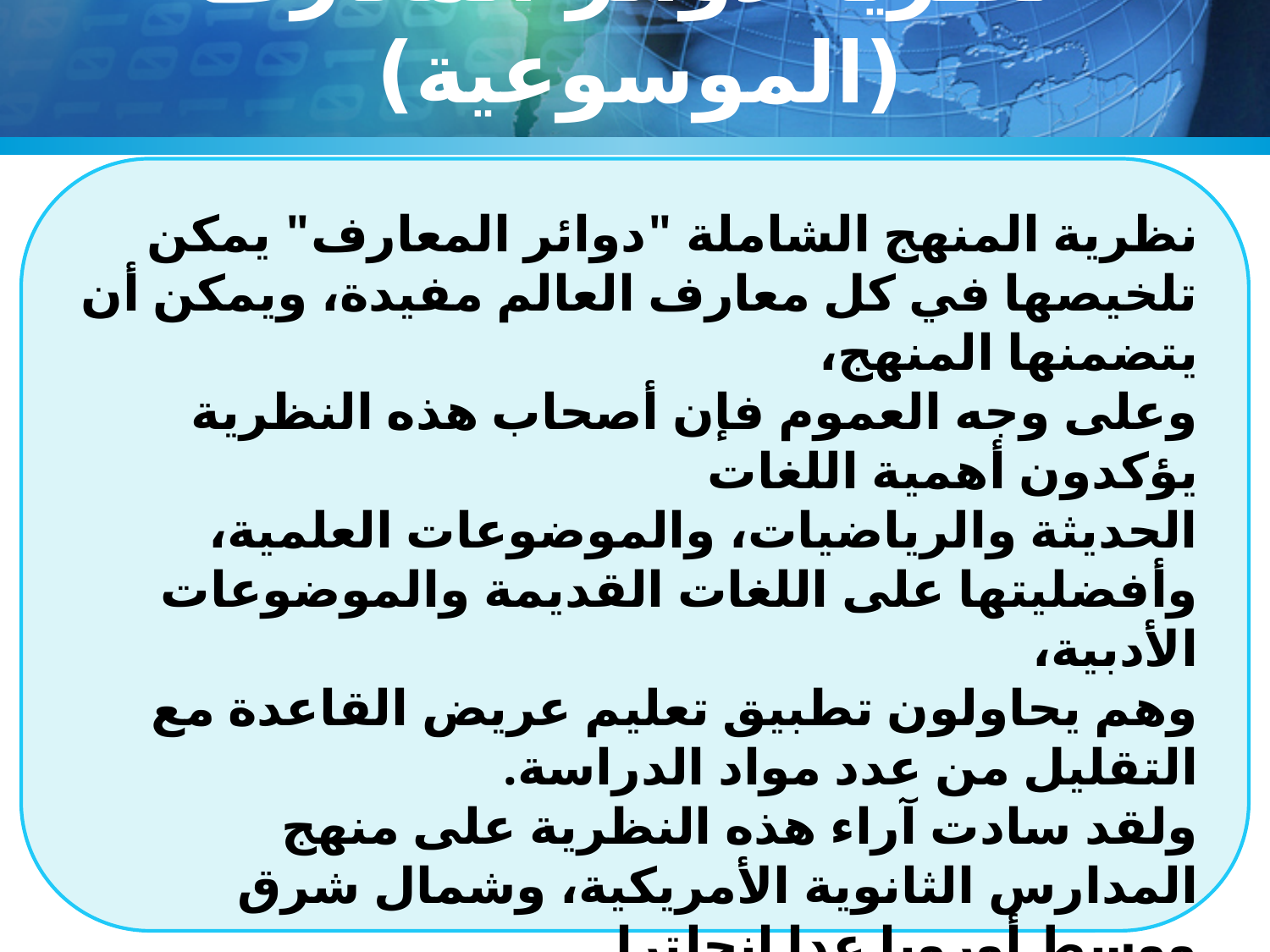

# نظرية دوائر المعارف (الموسوعية)
نظرية المنهج الشاملة "دوائر المعارف" يمكن تلخيصها في كل معارف العالم مفيدة، ويمكن أن يتضمنها المنهج،
وعلى وجه العموم فإن أصحاب هذه النظرية يؤكدون أهمية اللغات
الحديثة والرياضيات، والموضوعات العلمية، وأفضليتها على اللغات القديمة والموضوعات الأدبية،
وهم يحاولون تطبيق تعليم عريض القاعدة مع التقليل من عدد مواد الدراسة.
ولقد سادت آراء هذه النظرية على منهج المدارس الثانوية الأمريكية، وشمال شرق ووسط أوروبا عدا إنجلترا
 ويظهر انعكاس هذا المنهج في تقديس نظام الامتحانات التقليدية بمراسيمها المعروفة.